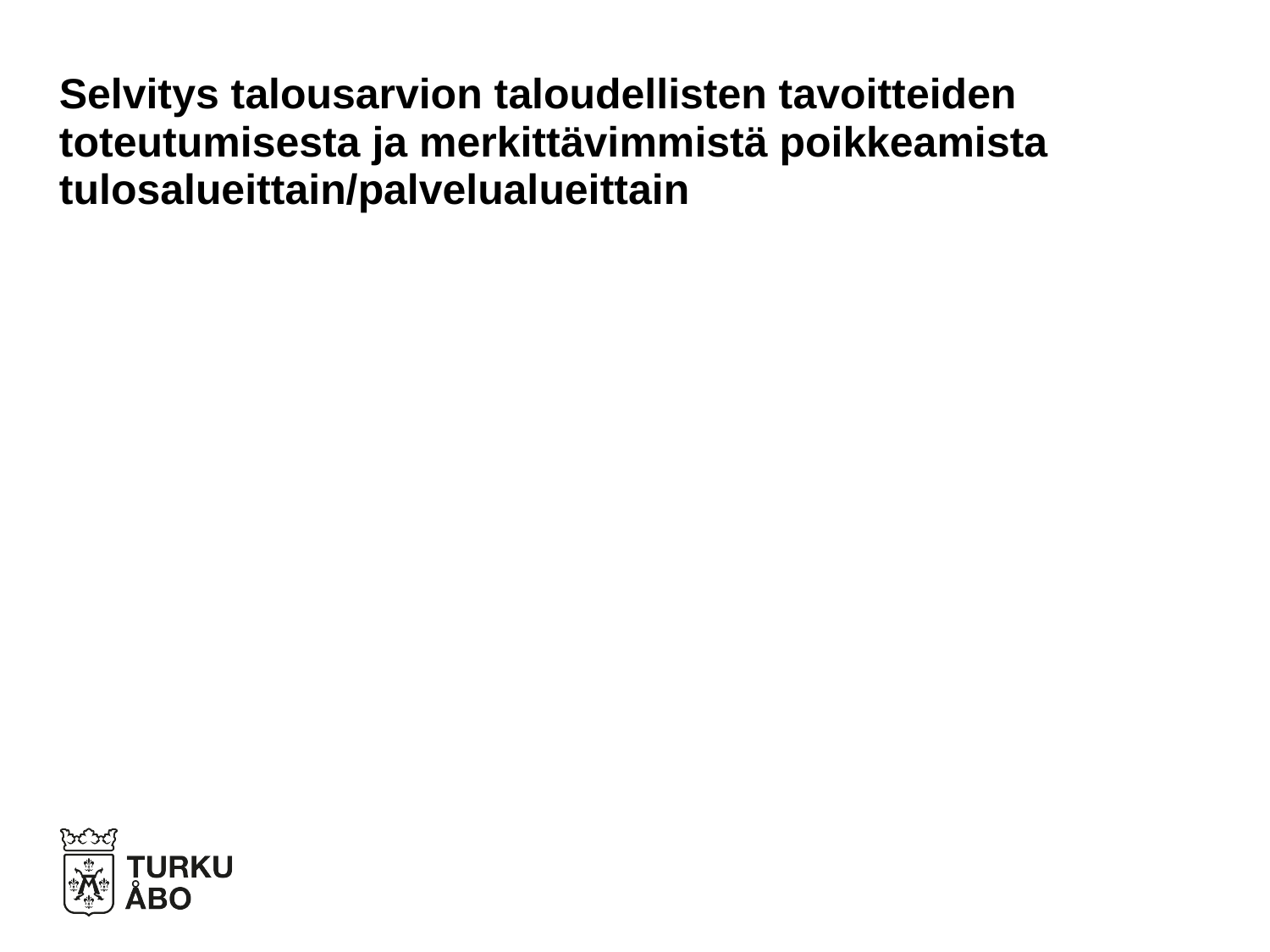

# Selvitys talousarvion taloudellisten tavoitteiden toteutumisesta ja merkittävimmistä poikkeamista tulosalueittain/palvelualueittain